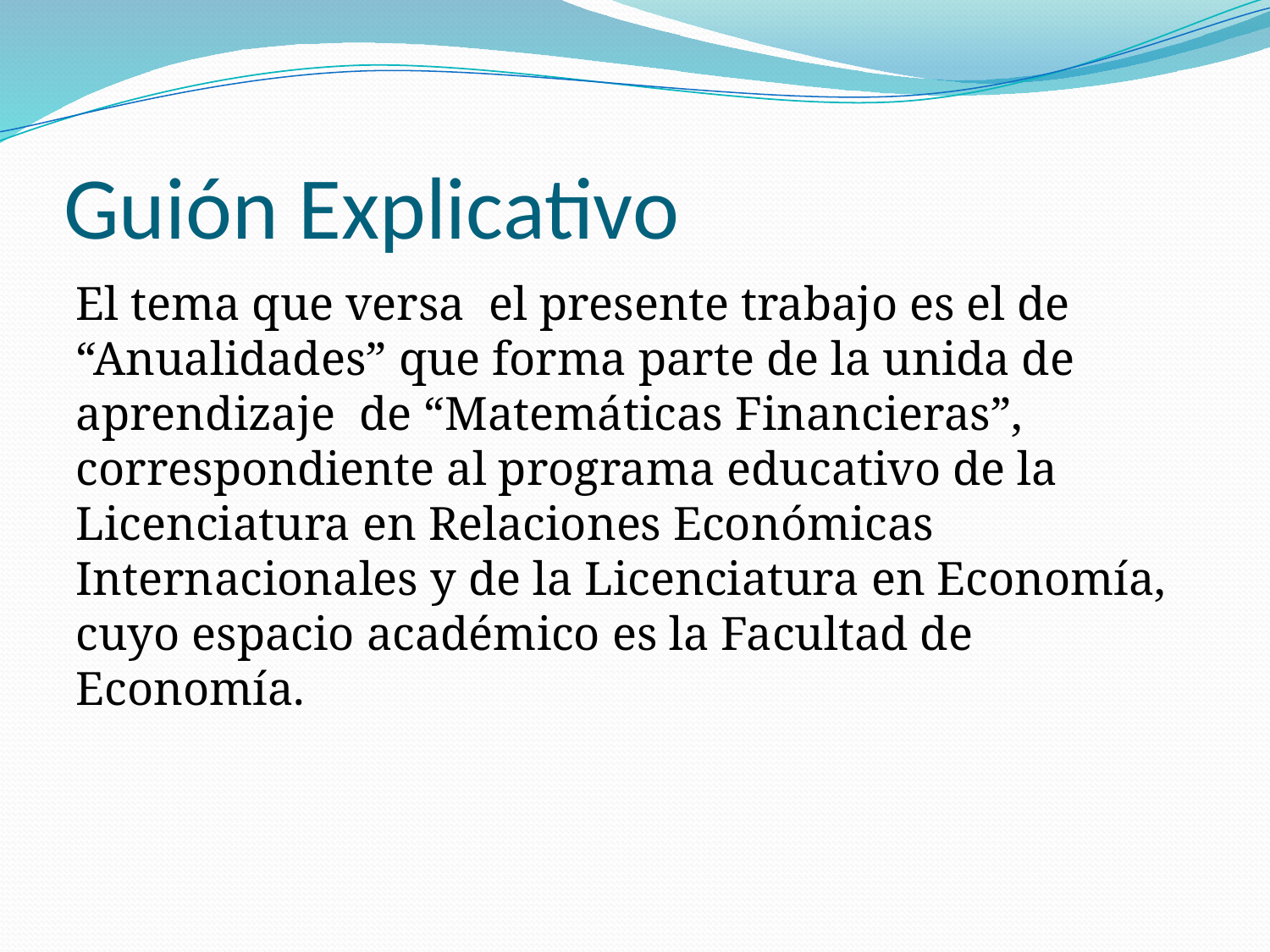

# Guión Explicativo
El tema que versa  el presente trabajo es el de “Anualidades” que forma parte de la unida de aprendizaje  de “Matemáticas Financieras”,  correspondiente al programa educativo de la Licenciatura en Relaciones Económicas  Internacionales y de la Licenciatura en Economía, cuyo espacio académico es la Facultad de Economía.